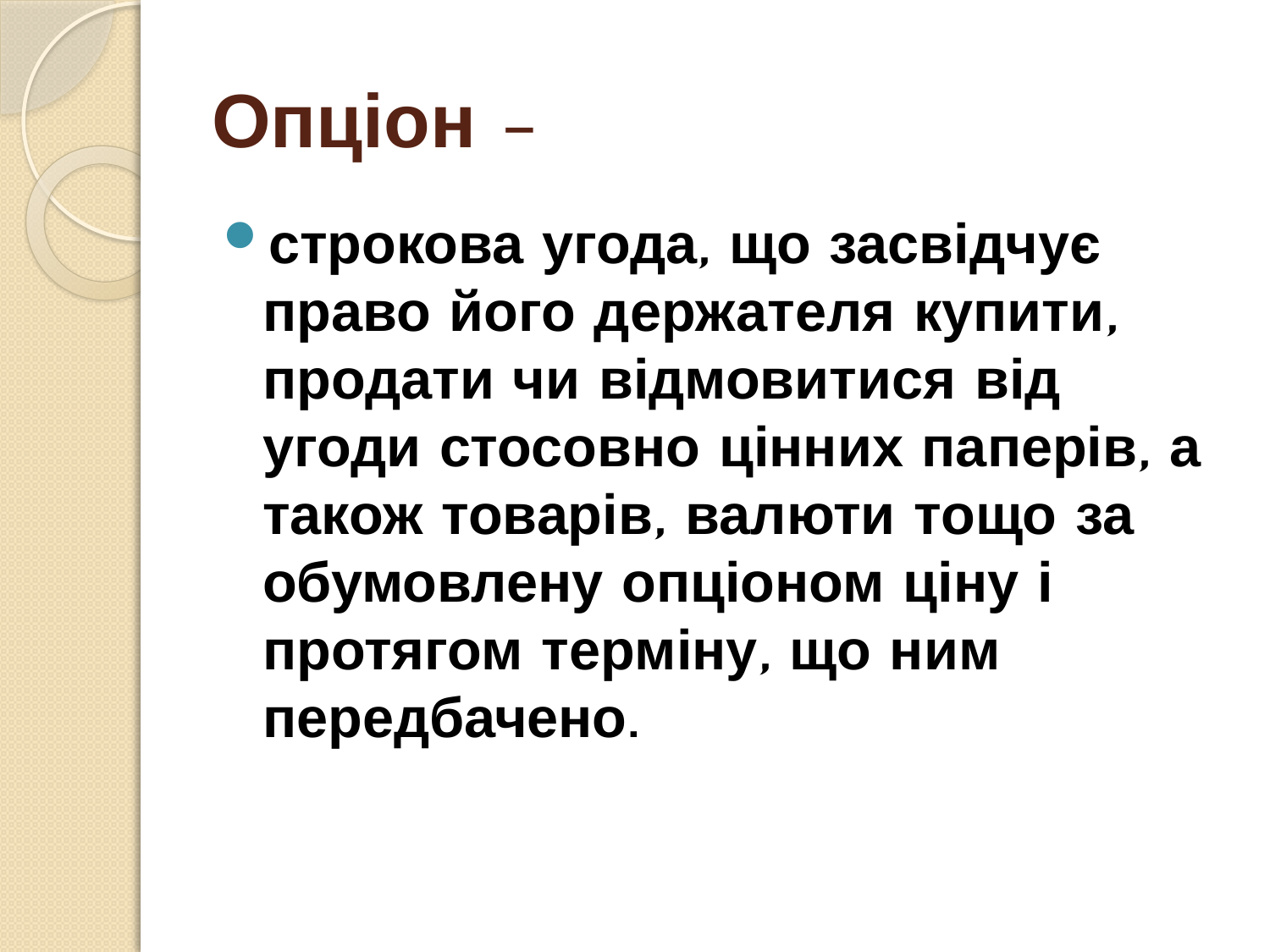

# Опціон –
строкова угода, що засвідчує право його держателя купити, продати чи відмовитися від угоди стосовно цінних паперів, а також товарів, валюти тощо за обумовлену опціоном ціну і протягом терміну, що ним передбачено.